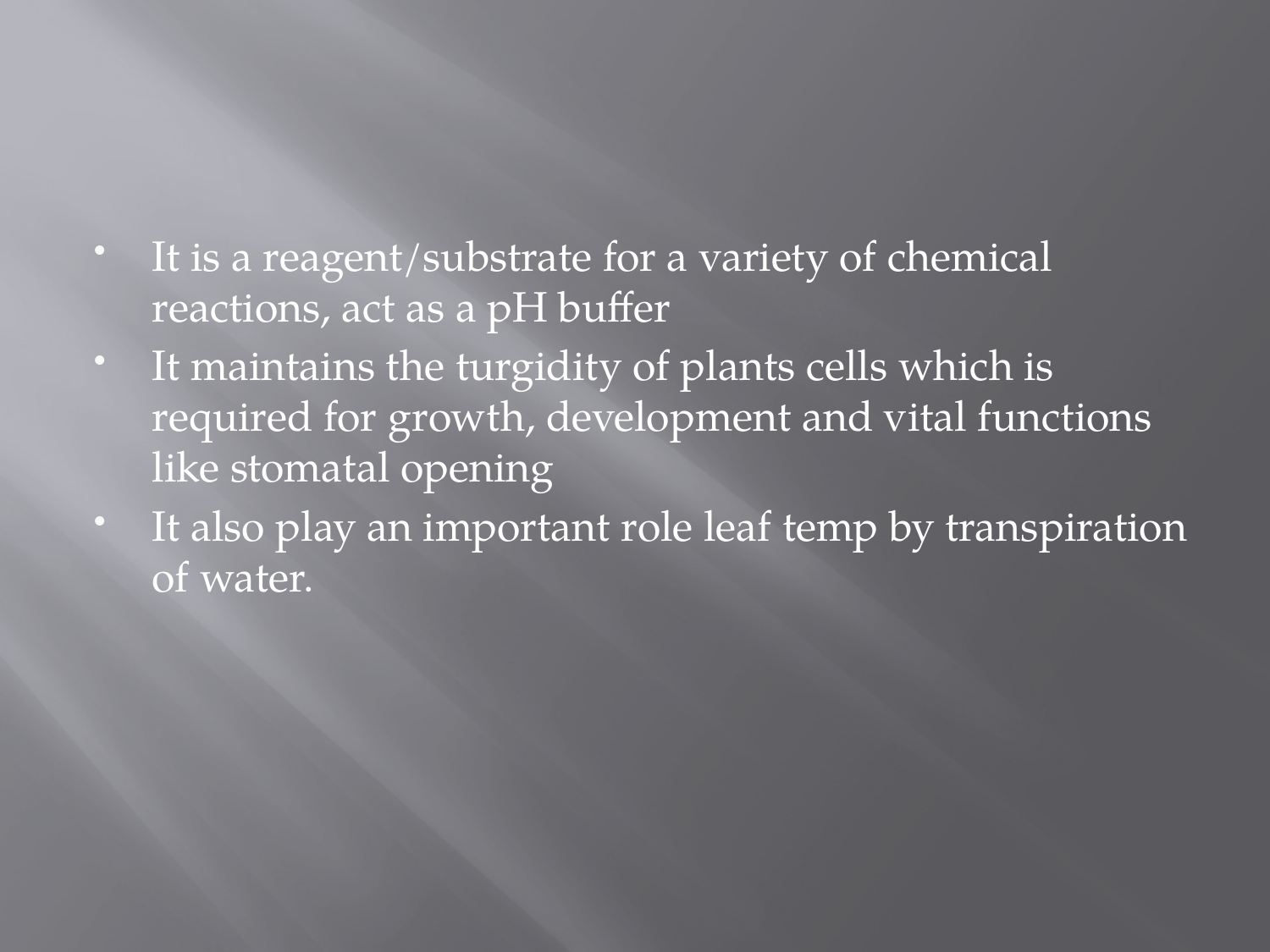

#
It is a reagent/substrate for a variety of chemical reactions, act as a pH buffer
It maintains the turgidity of plants cells which is required for growth, development and vital functions like stomatal opening
It also play an important role leaf temp by transpiration of water.